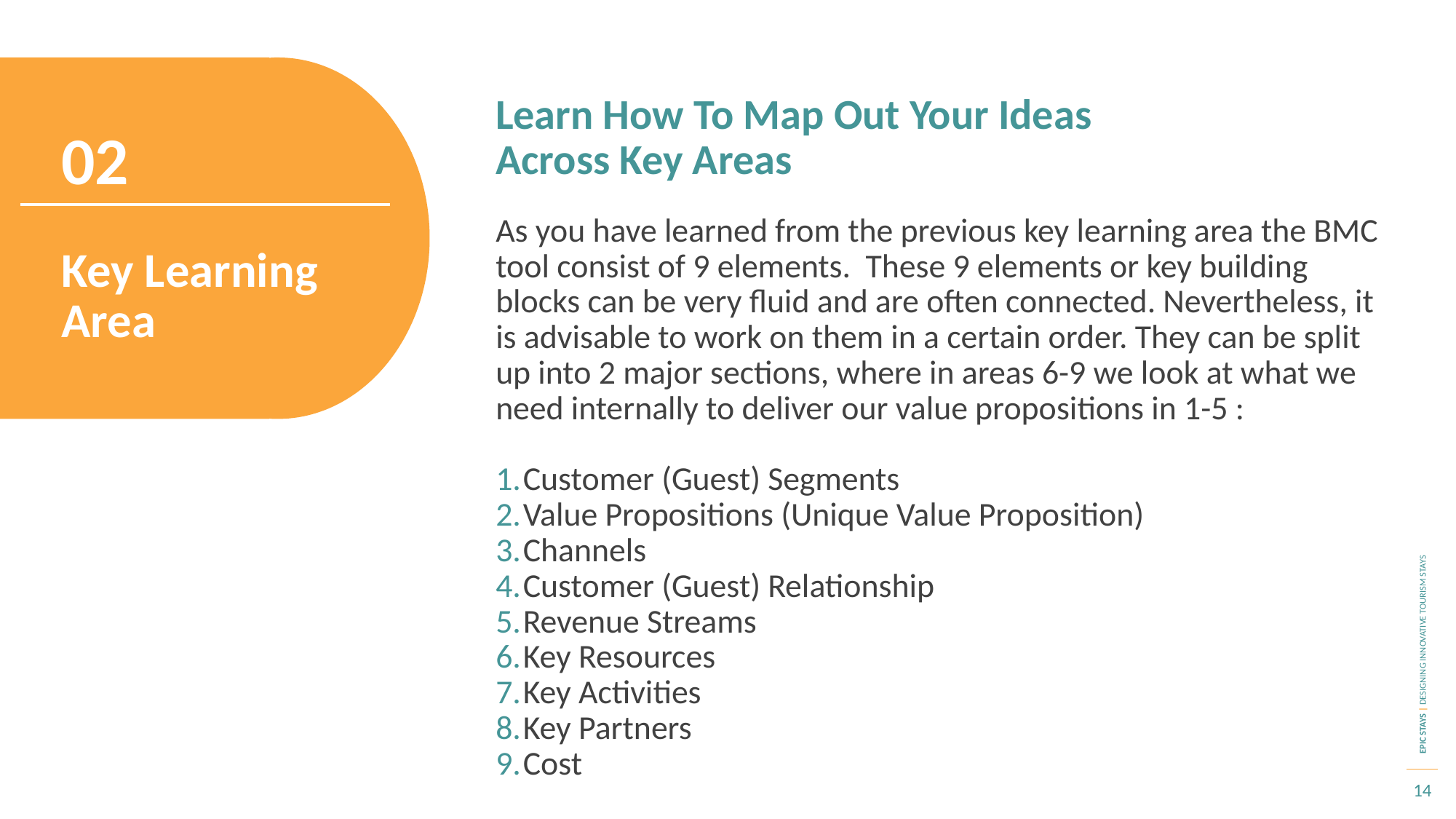

Learn How To Map Out Your Ideas Across Key Areas

02
As you have learned from the previous key learning area the BMC tool consist of 9 elements.  These 9 elements or key building blocks can be very fluid and are often connected. Nevertheless, it is advisable to work on them in a certain order. They can be split up into 2 major sections, where in areas 6-9 we look at what we need internally to deliver our value propositions in 1-5 :

Customer (Guest) Segments
Value Propositions (Unique Value Proposition)
Channels
Customer (Guest) Relationship
Revenue Streams
Key Resources
Key Activities
Key Partners
Cost

Key Learning Area
14